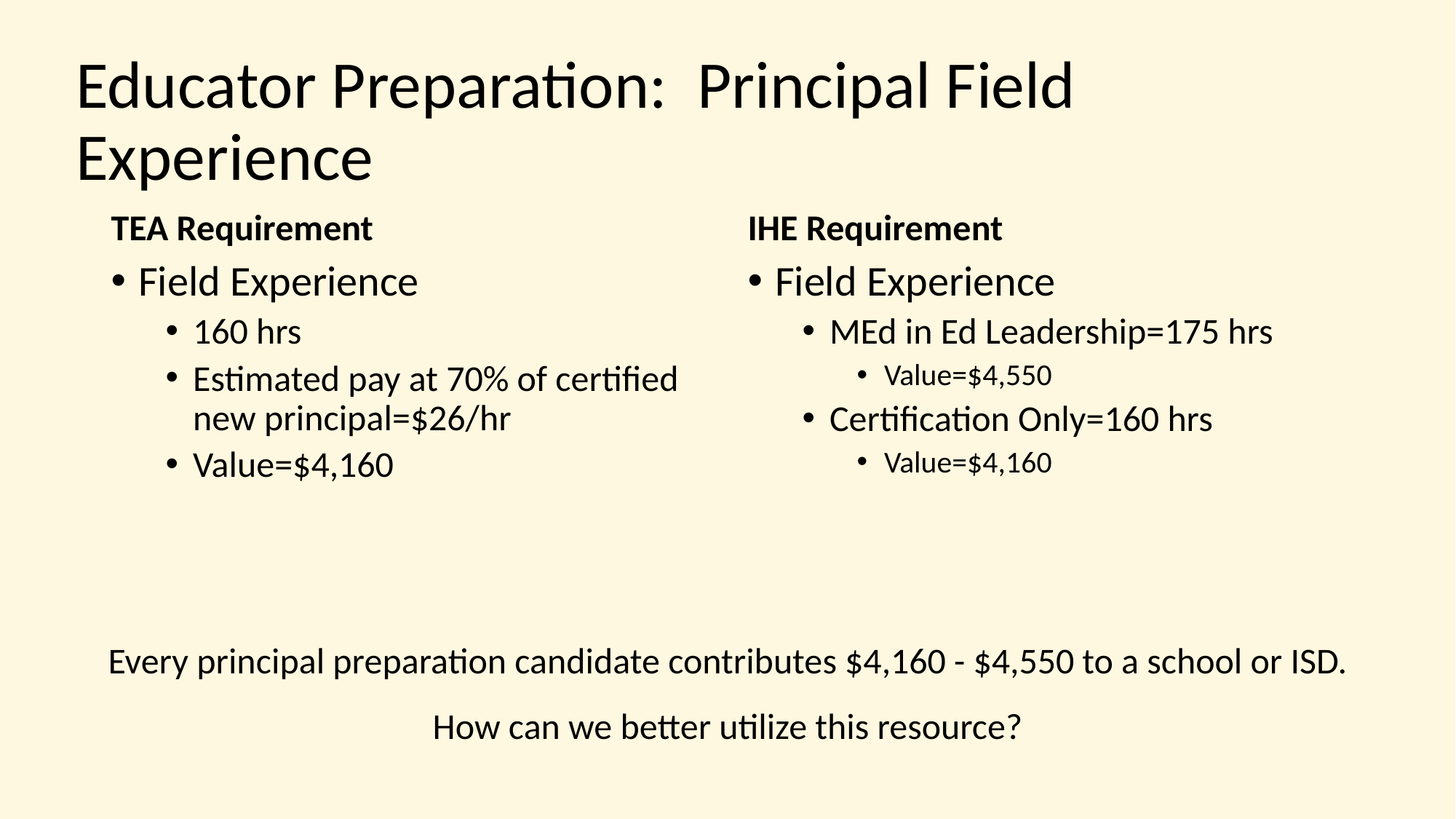

# Educator Preparation:  Principal Field Experience
IHE Requirement
TEA Requirement
Field Experience
160 hrs
Estimated pay at 70% of certified new principal=$26/hr
Value=$4,160
Field Experience
MEd in Ed Leadership=175 hrs
Value=$4,550
Certification Only=160 hrs
Value=$4,160
Every principal preparation candidate contributes $4,160 - $4,550 to a school or ISD.

How can we better utilize this resource?